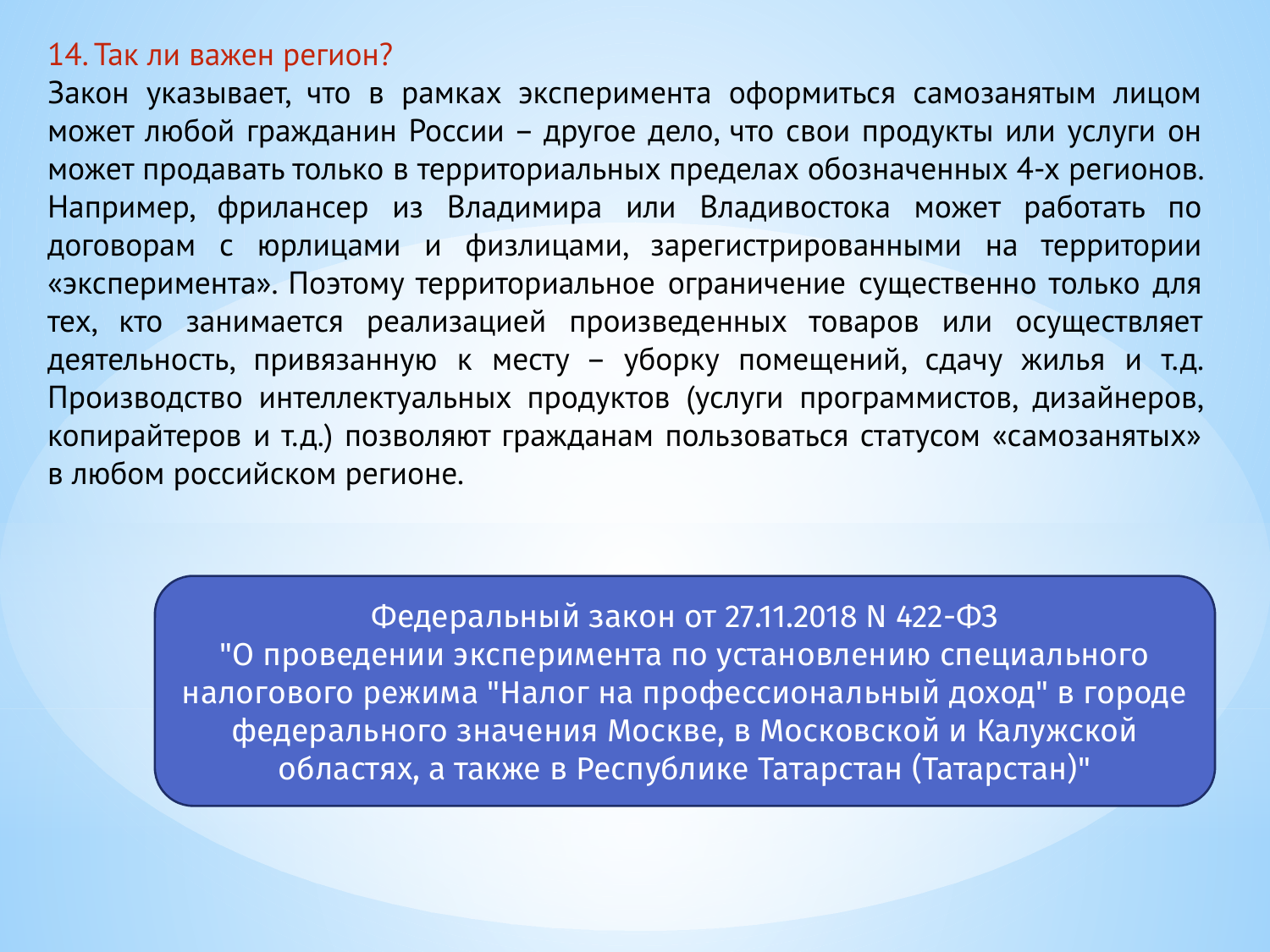

14. Так ли важен регион?
Закон указывает, что в рамках эксперимента оформиться самозанятым лицом может любой гражданин России – другое дело, что свои продукты или услуги он может продавать только в территориальных пределах обозначенных 4-х регионов.
Например, фрилансер из Владимира или Владивостока может работать по договорам с юрлицами и физлицами, зарегистрированными на территории «эксперимента». Поэтому территориальное ограничение существенно только для тех, кто занимается реализацией произведенных товаров или осуществляет деятельность, привязанную к месту – уборку помещений, сдачу жилья и т.д. Производство интеллектуальных продуктов (услуги программистов, дизайнеров, копирайтеров и т.д.) позволяют гражданам пользоваться статусом «самозанятых» в любом российском регионе.
Федеральный закон от 27.11.2018 N 422-ФЗ
"О проведении эксперимента по установлению специального налогового режима "Налог на профессиональный доход" в городе федерального значения Москве, в Московской и Калужской областях, а также в Республике Татарстан (Татарстан)"